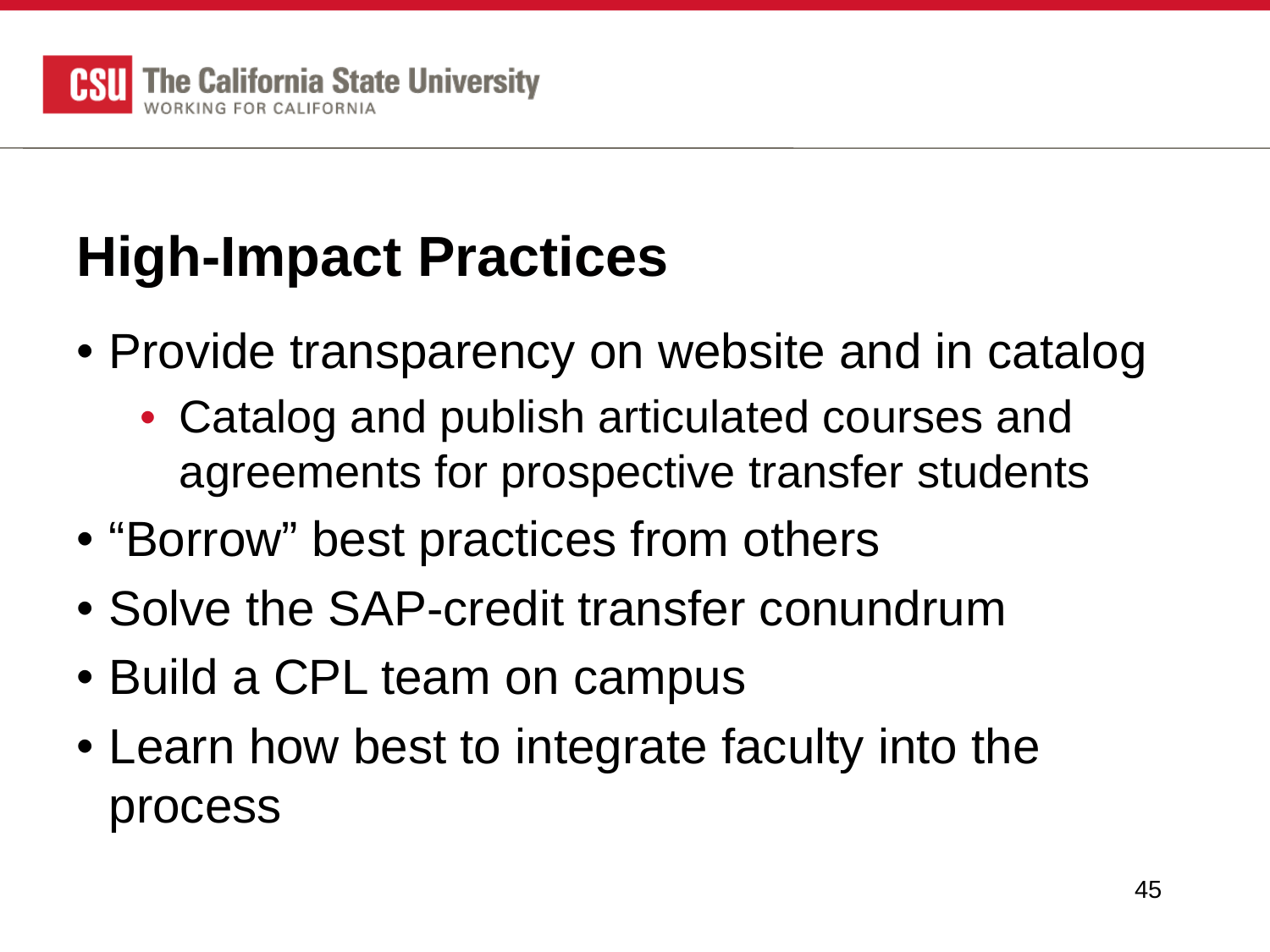

# High-Impact Practices
Provide transparency on website and in catalog
Catalog and publish articulated courses and agreements for prospective transfer students
“Borrow” best practices from others
Solve the SAP-credit transfer conundrum
Build a CPL team on campus
Learn how best to integrate faculty into the process
45